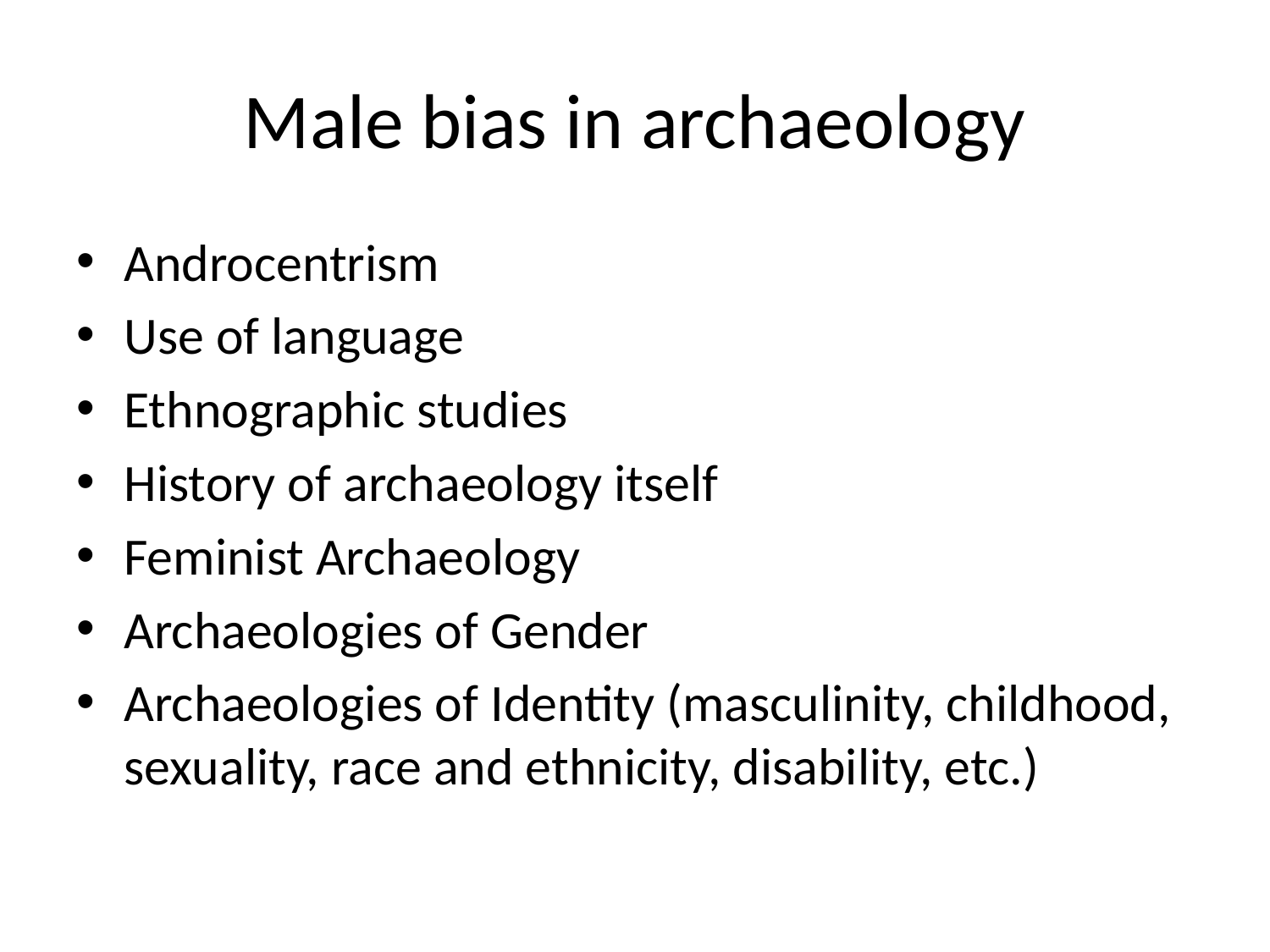

# Male bias in archaeology
Androcentrism
Use of language
Ethnographic studies
History of archaeology itself
Feminist Archaeology
Archaeologies of Gender
Archaeologies of Identity (masculinity, childhood, sexuality, race and ethnicity, disability, etc.)